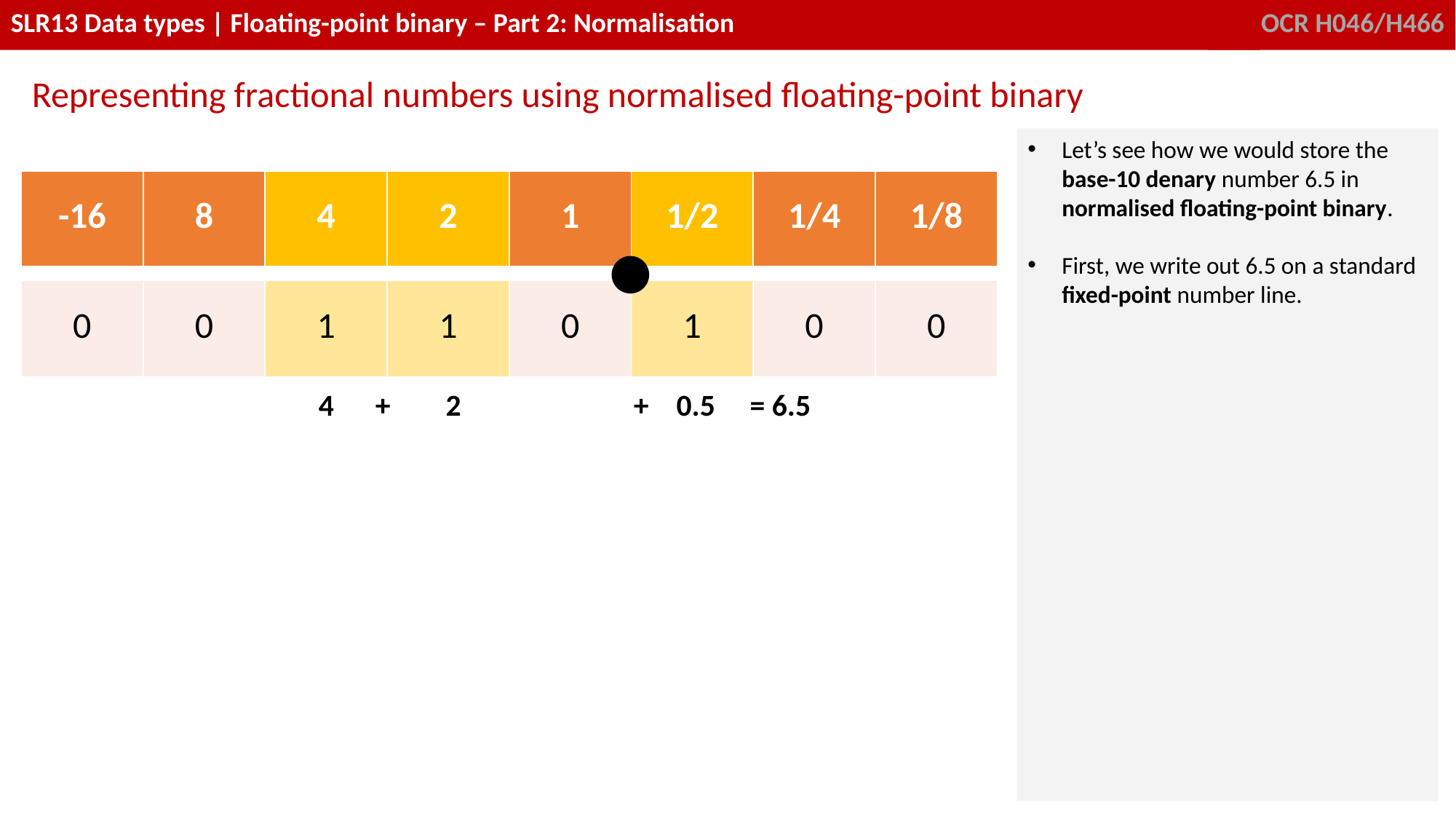

Representing fractional numbers using normalised floating-point binary
Let’s see how we would store the base-10 denary number 6.5 in normalised floating-point binary.

First, we write out 6.5 on a standard fixed-point number line.
| -16 | 8 | 4 | 2 | 1 | 1/2 | 1/4 | 1/8 |
| --- | --- | --- | --- | --- | --- | --- | --- |
|  |  |  |  |  |  |  |  |
| 0 | 0 | 1 | 1 | 0 | 1 | 0 | 0 |
| -16 | 8 | 4 | 2 | 1 | 1/2 | 1/4 | 1/8 |
| --- | --- | --- | --- | --- | --- | --- | --- |
|  |  |  |  |  |  |  |  |
| 0 | 0 | 1 | 1 | 0 | 1 | 0 | 0 |

4      +        2                         +    0.5     = 6.5